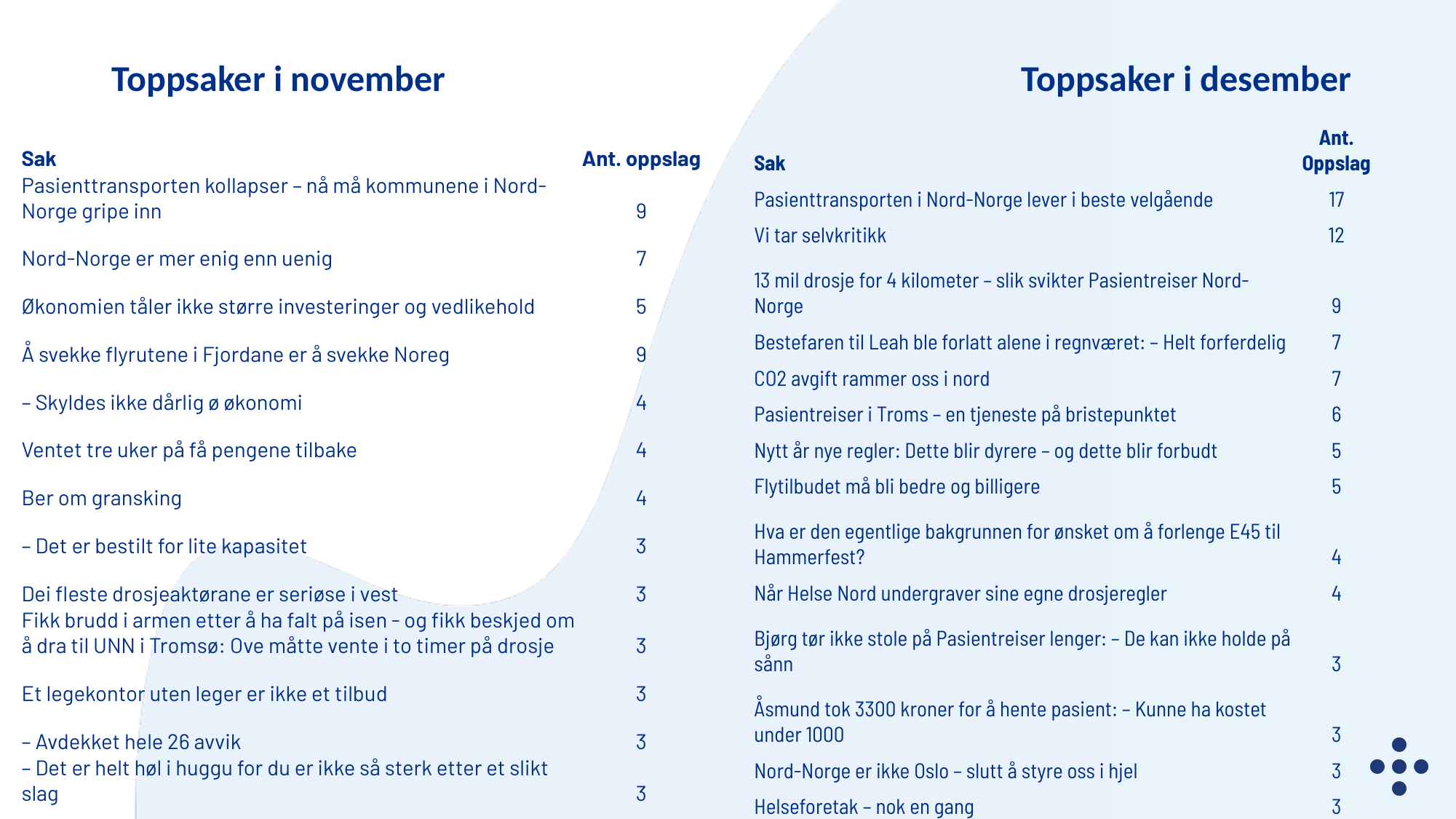

# Toppsaker i november	Toppsaker i desember
| Sak | Ant. Oppslag |
| --- | --- |
| Pasienttransporten i Nord-Norge lever i beste velgående | 17 |
| Vi tar selvkritikk | 12 |
| 13 mil drosje for 4 kilometer – slik svikter Pasientreiser Nord-Norge | 9 |
| Bestefaren til Leah ble forlatt alene i regnværet: – Helt forferdelig | 7 |
| CO2 avgift rammer oss i nord | 7 |
| Pasientreiser i Troms – en tjeneste på bristepunktet | 6 |
| Nytt år nye regler: Dette blir dyrere – og dette blir forbudt | 5 |
| Flytilbudet må bli bedre og billigere | 5 |
| Hva er den egentlige bakgrunnen for ønsket om å forlenge E45 til Hammerfest? | 4 |
| Når Helse Nord undergraver sine egne drosjeregler | 4 |
| Bjørg tør ikke stole på Pasientreiser lenger: – De kan ikke holde på sånn | 3 |
| Åsmund tok 3300 kroner for å hente pasient: – Kunne ha kostet under 1000 | 3 |
| Nord-Norge er ikke Oslo – slutt å styre oss i hjel | 3 |
| Helseforetak – nok en gang | 3 |
| Sak | Ant. oppslag |
| --- | --- |
| Pasienttransporten kollapser – nå må kommunene i Nord-Norge gripe inn | 9 |
| Nord-Norge er mer enig enn uenig | 7 |
| Økonomien tåler ikke større investeringer og vedlikehold | 5 |
| Å svekke flyrutene i Fjordane er å svekke Noreg | 9 |
| – Skyldes ikke dårlig ø økonomi | 4 |
| Ventet tre uker på få pengene tilbake | 4 |
| Ber om gransking | 4 |
| – Det er bestilt for lite kapasitet | 3 |
| Dei fleste drosjeaktørane er seriøse i vest | 3 |
| Fikk brudd i armen etter å ha falt på isen - og fikk beskjed om å dra til UNN i Tromsø: Ove måtte vente i to timer på drosje | 3 |
| Et legekontor uten leger er ikke et tilbud | 3 |
| – Avdekket hele 26 avvik | 3 |
| – Det er helt høl i huggu for du er ikke så sterk etter et slikt slag | 3 |